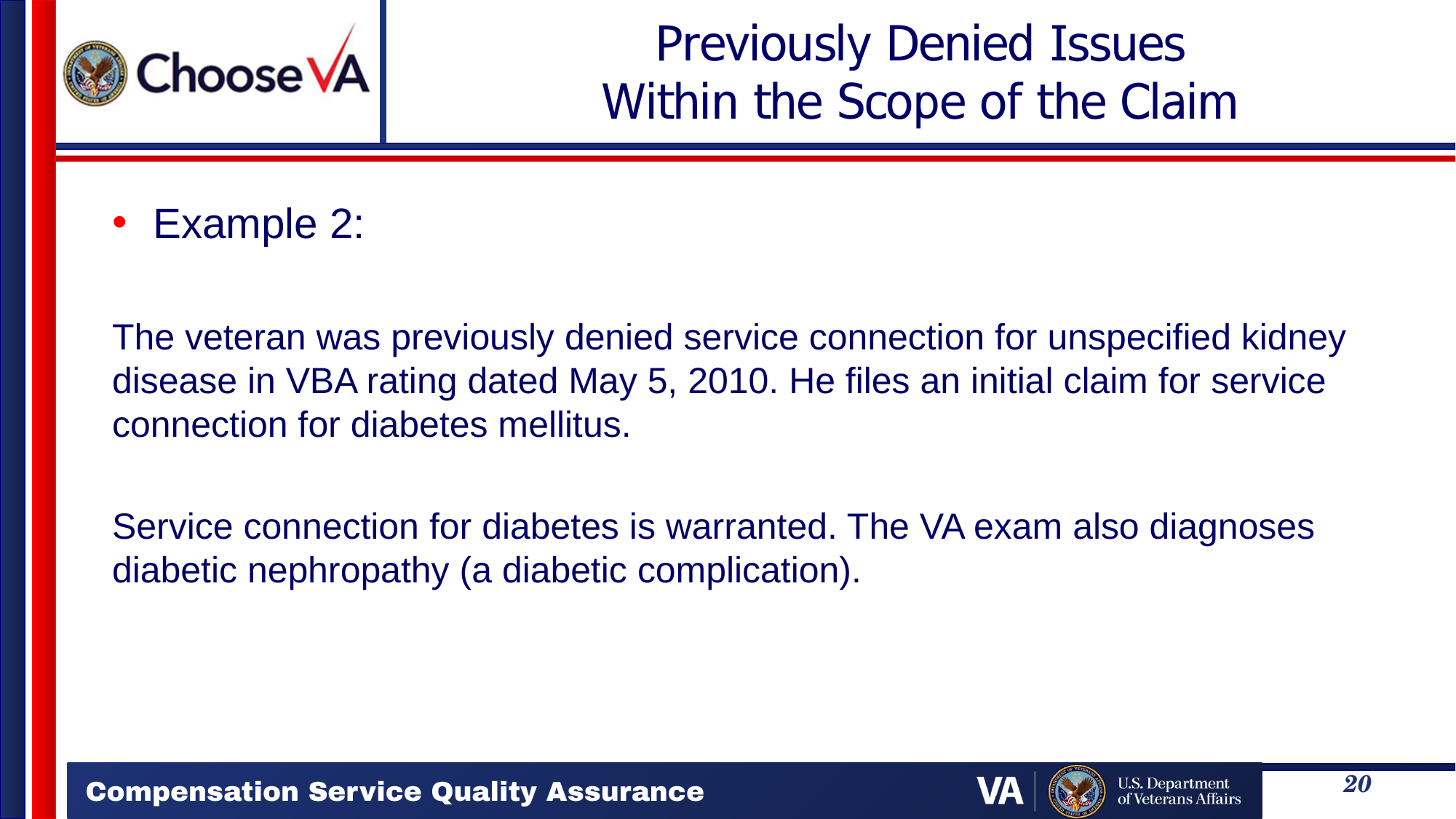

# Previously Denied Issues Within the Scope of the Claim
Example 2:

The veteran was previously denied service connection for unspecified kidney disease in VBA rating dated May 5, 2010. He files an initial claim for service connection for diabetes mellitus.

Service connection for diabetes is warranted. The VA exam also diagnoses diabetic nephropathy (a diabetic complication).

20